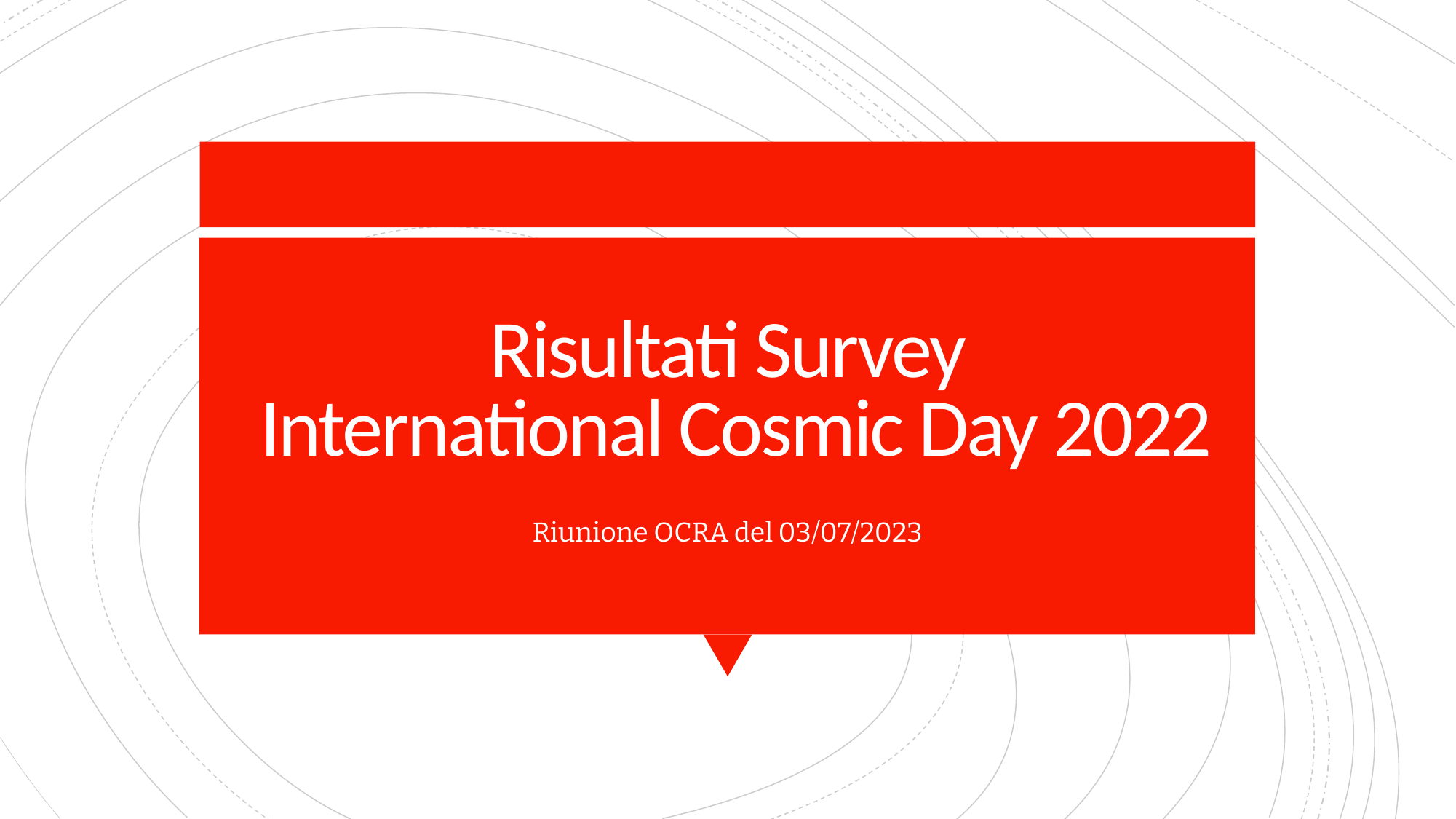

# Risultati Survey International Cosmic Day 2022

Riunione OCRA del 03/07/2023